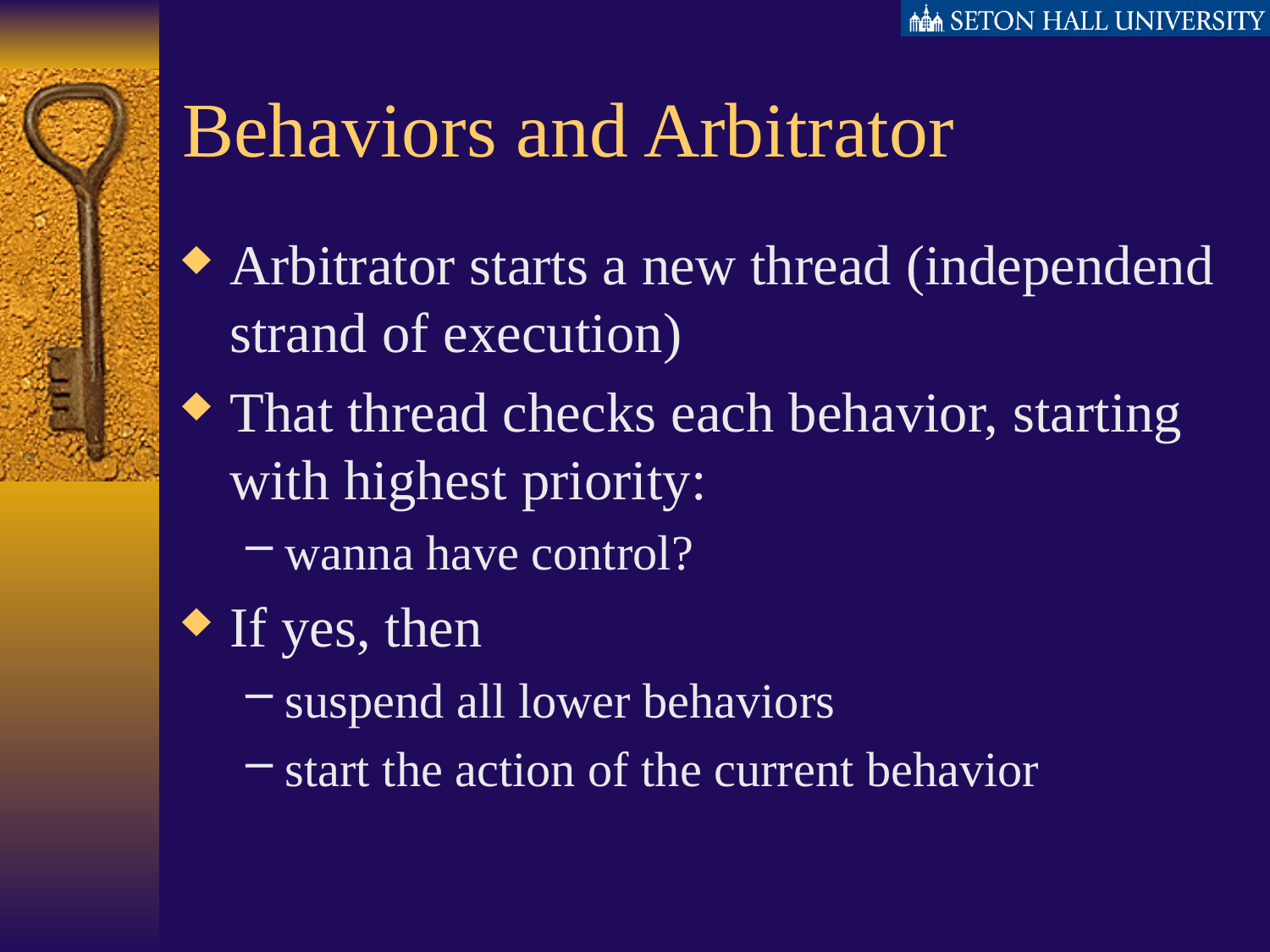

# Behaviors and Arbitrator
Arbitrator starts a new thread (independend strand of execution)
That thread checks each behavior, starting with highest priority:
wanna have control?
If yes, then
suspend all lower behaviors
start the action of the current behavior